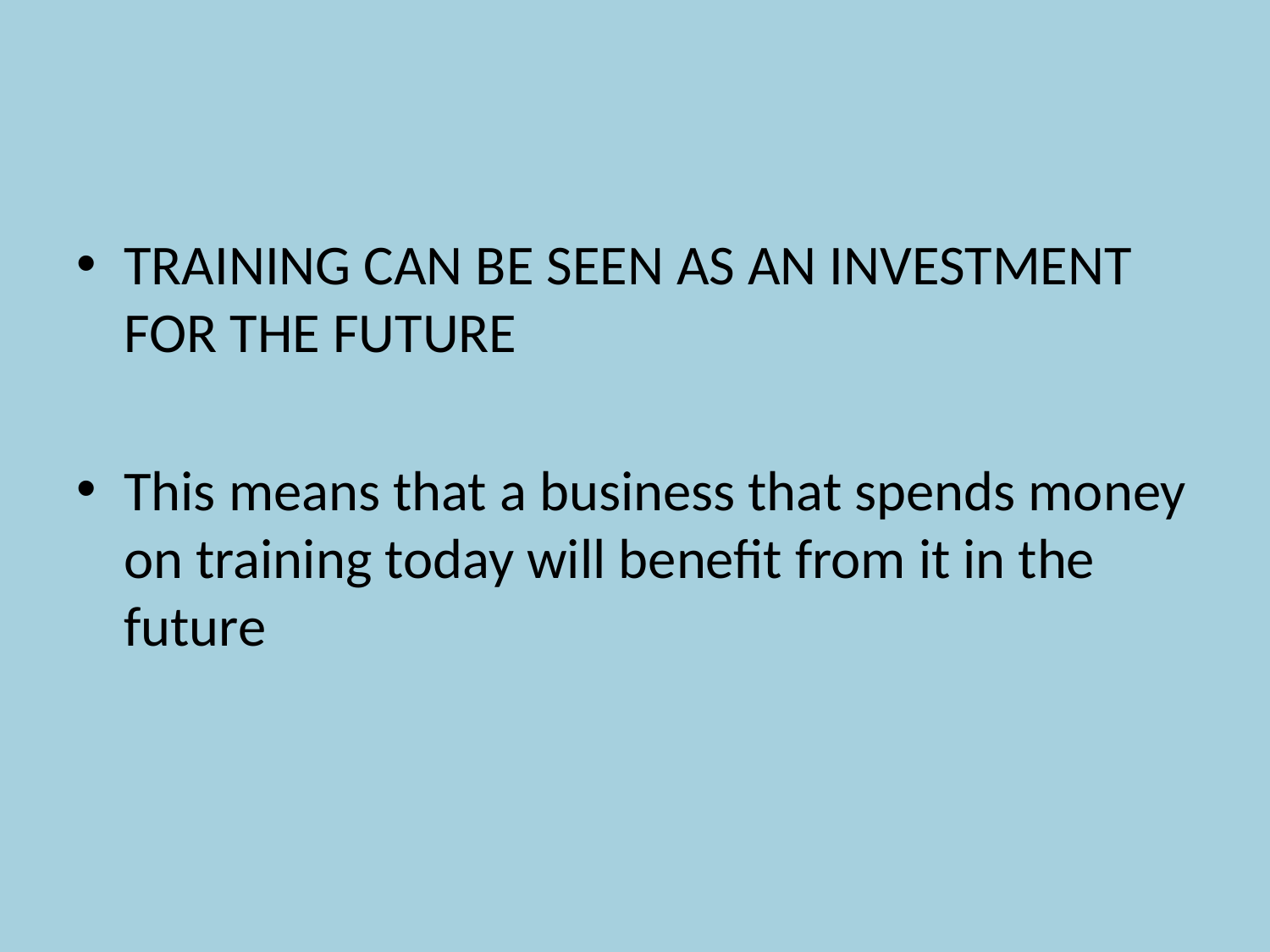

#
TRAINING CAN BE SEEN AS AN INVESTMENT FOR THE FUTURE

This means that a business that spends money on training today will benefit from it in the future